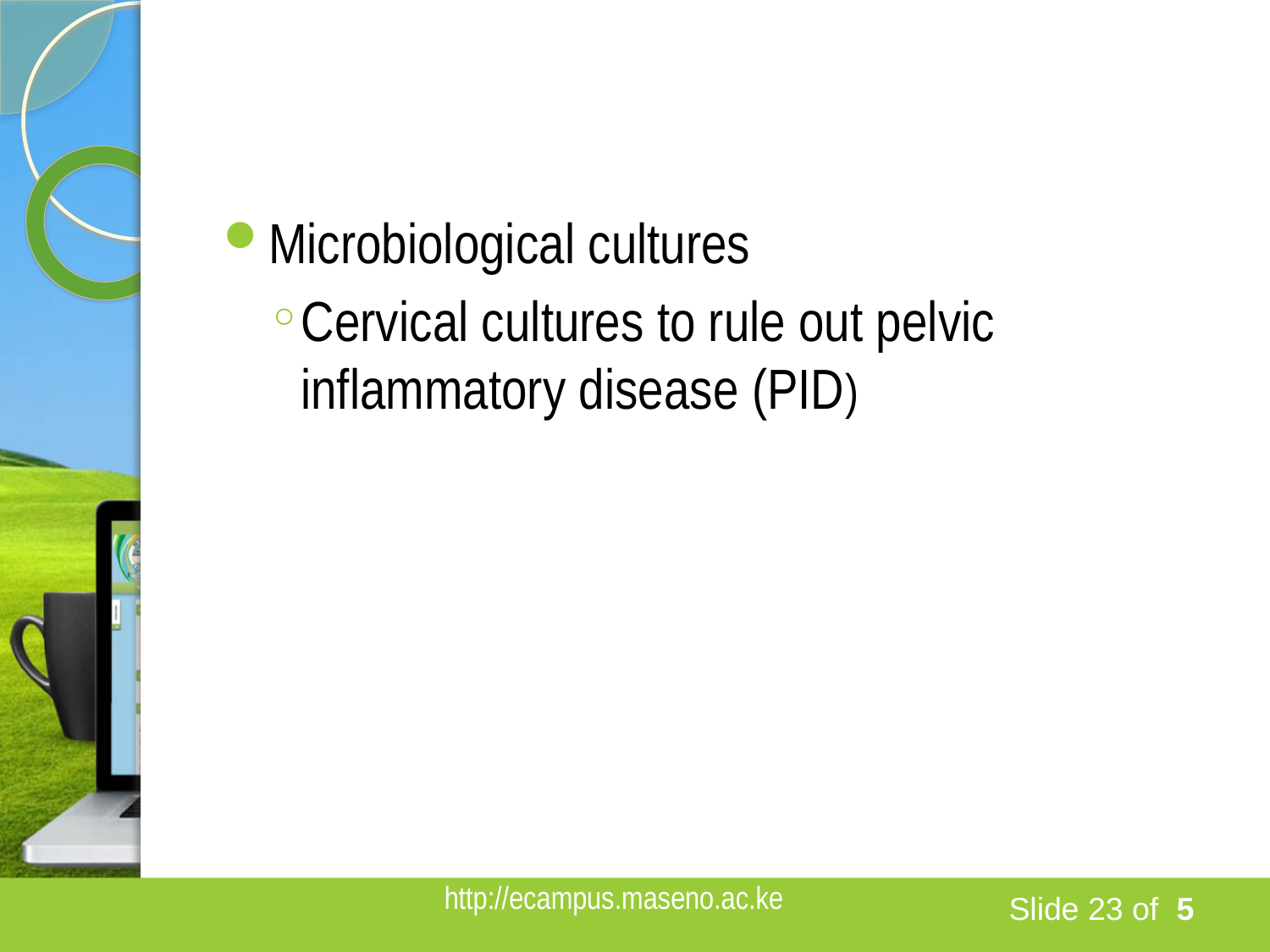

#
Microbiological cultures
Cervical cultures to rule out pelvic inflammatory disease (PID)